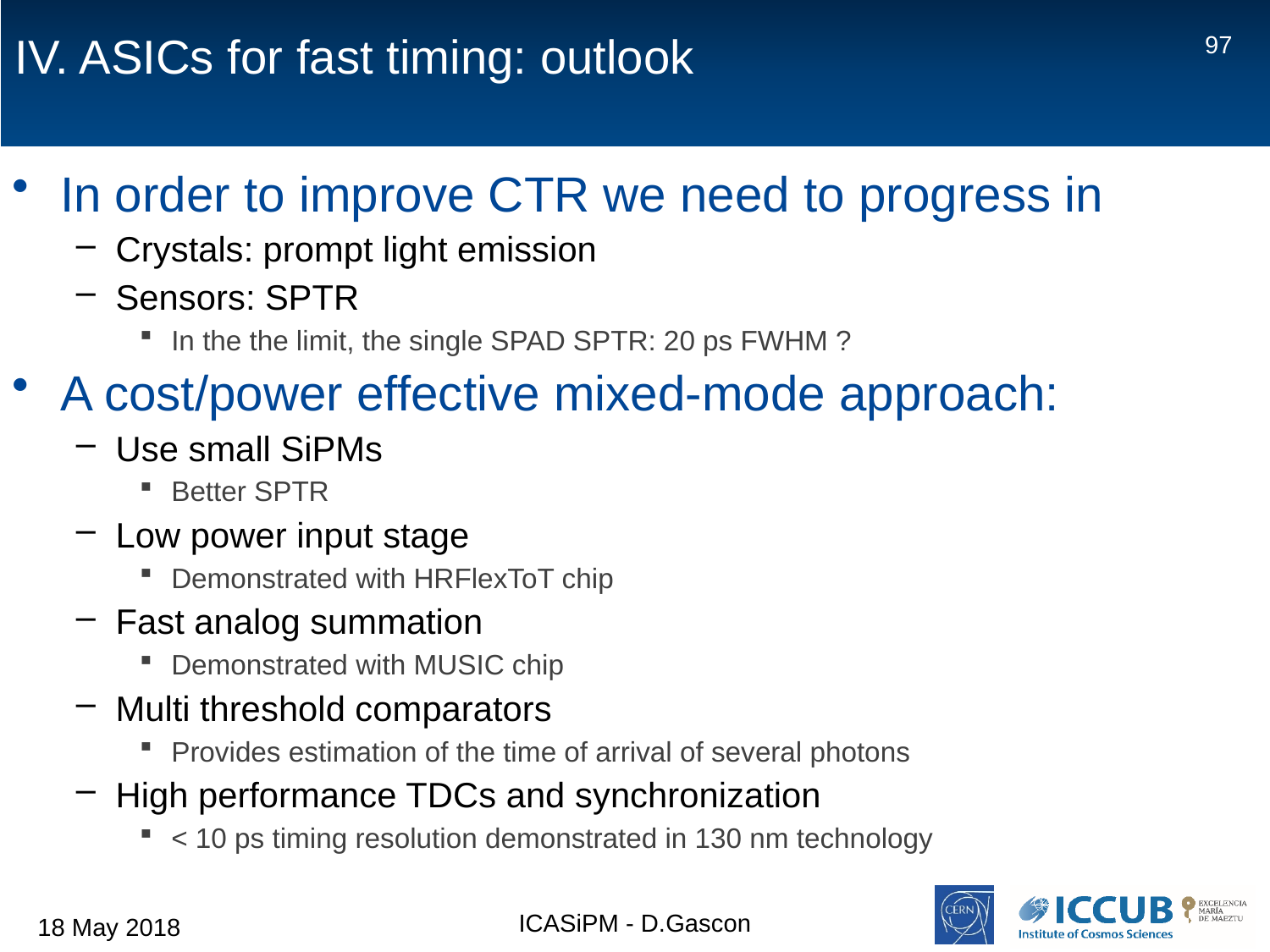

IV. ASICs for fast timing: outlook
97
In order to improve CTR we need to progress in
Crystals: prompt light emission
Sensors: SPTR
In the the limit, the single SPAD SPTR: 20 ps FWHM ?
A cost/power effective mixed-mode approach:
Use small SiPMs
Better SPTR
Low power input stage
Demonstrated with HRFlexToT chip
Fast analog summation
Demonstrated with MUSIC chip
Multi threshold comparators
Provides estimation of the time of arrival of several photons
High performance TDCs and synchronization
< 10 ps timing resolution demonstrated in 130 nm technology

ICASiPM - D.Gascon

18 May 2018